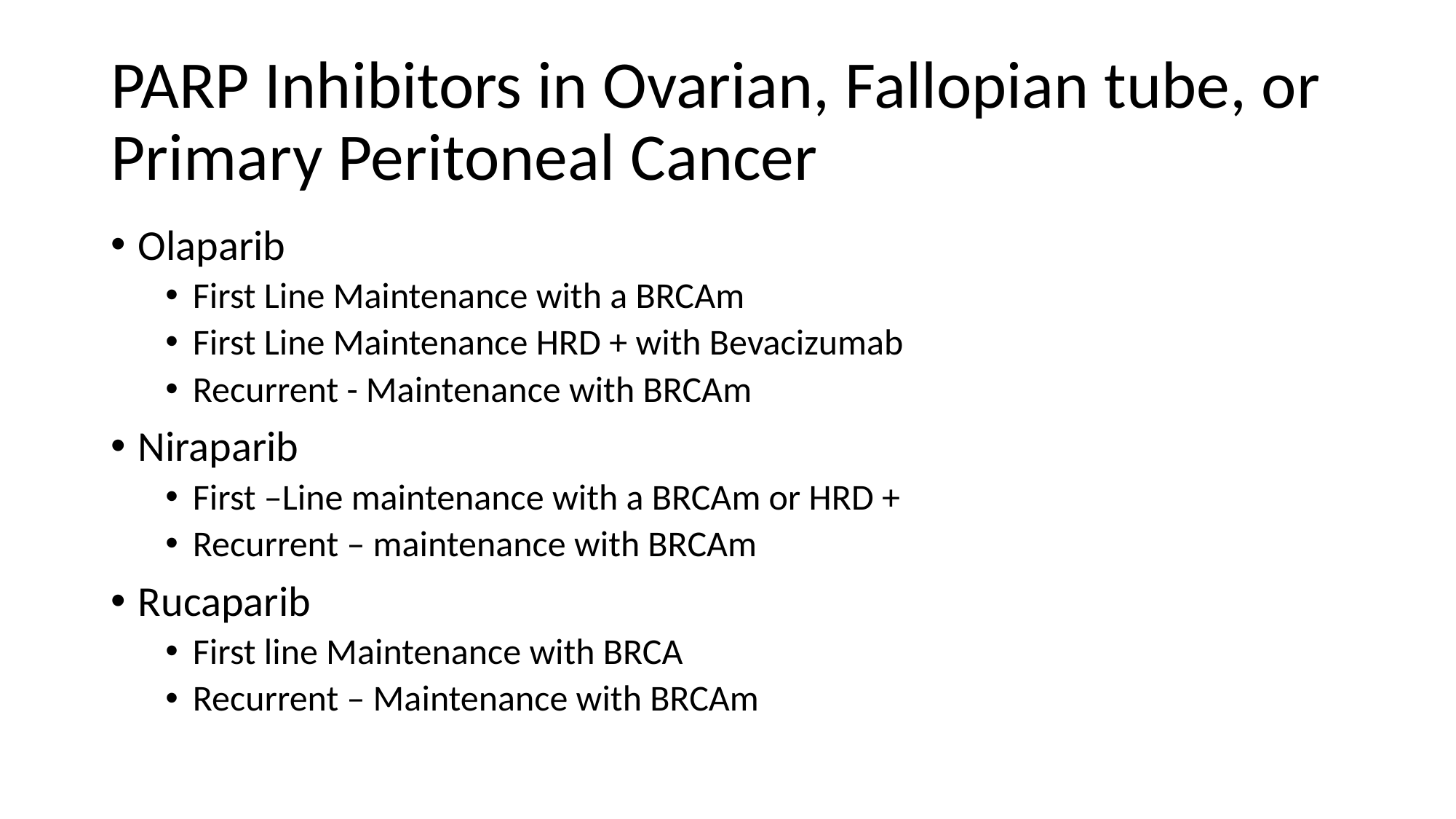

# PARP Inhibitors in Ovarian, Fallopian tube, or Primary Peritoneal Cancer
Olaparib
First Line Maintenance with a BRCAm
First Line Maintenance HRD + with Bevacizumab
Recurrent - Maintenance with BRCAm
Niraparib
First –Line maintenance with a BRCAm or HRD +
Recurrent – maintenance with BRCAm
Rucaparib
First line Maintenance with BRCA
Recurrent – Maintenance with BRCAm